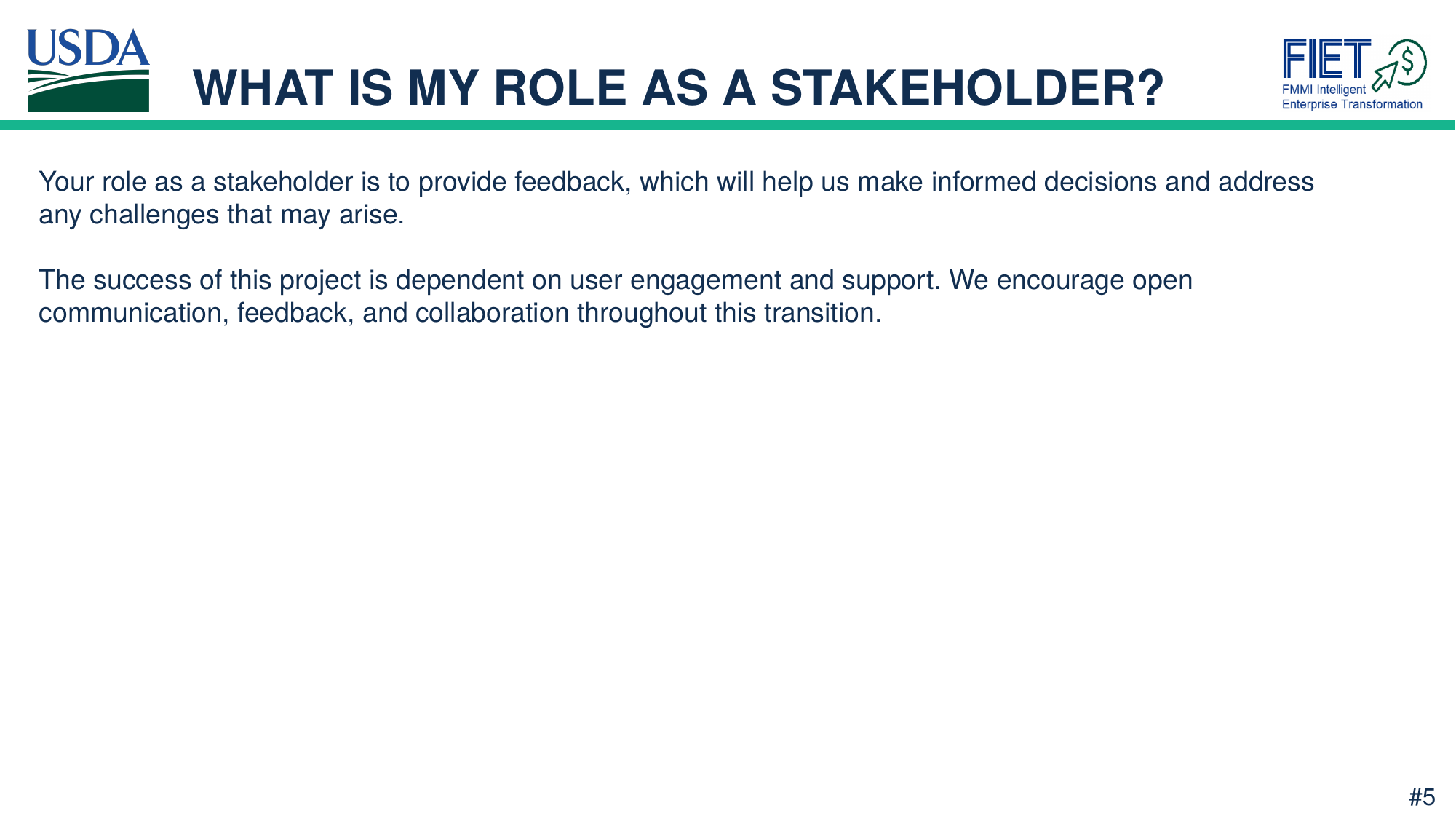

# WHAT IS MY ROLE AS A STAKEHOLDER?
Your role as a stakeholder is to provide feedback, which will help us make informed decisions and address any challenges that may arise.

The success of this project is dependent on user engagement and support. We encourage open communication, feedback, and collaboration throughout this transition.
#5